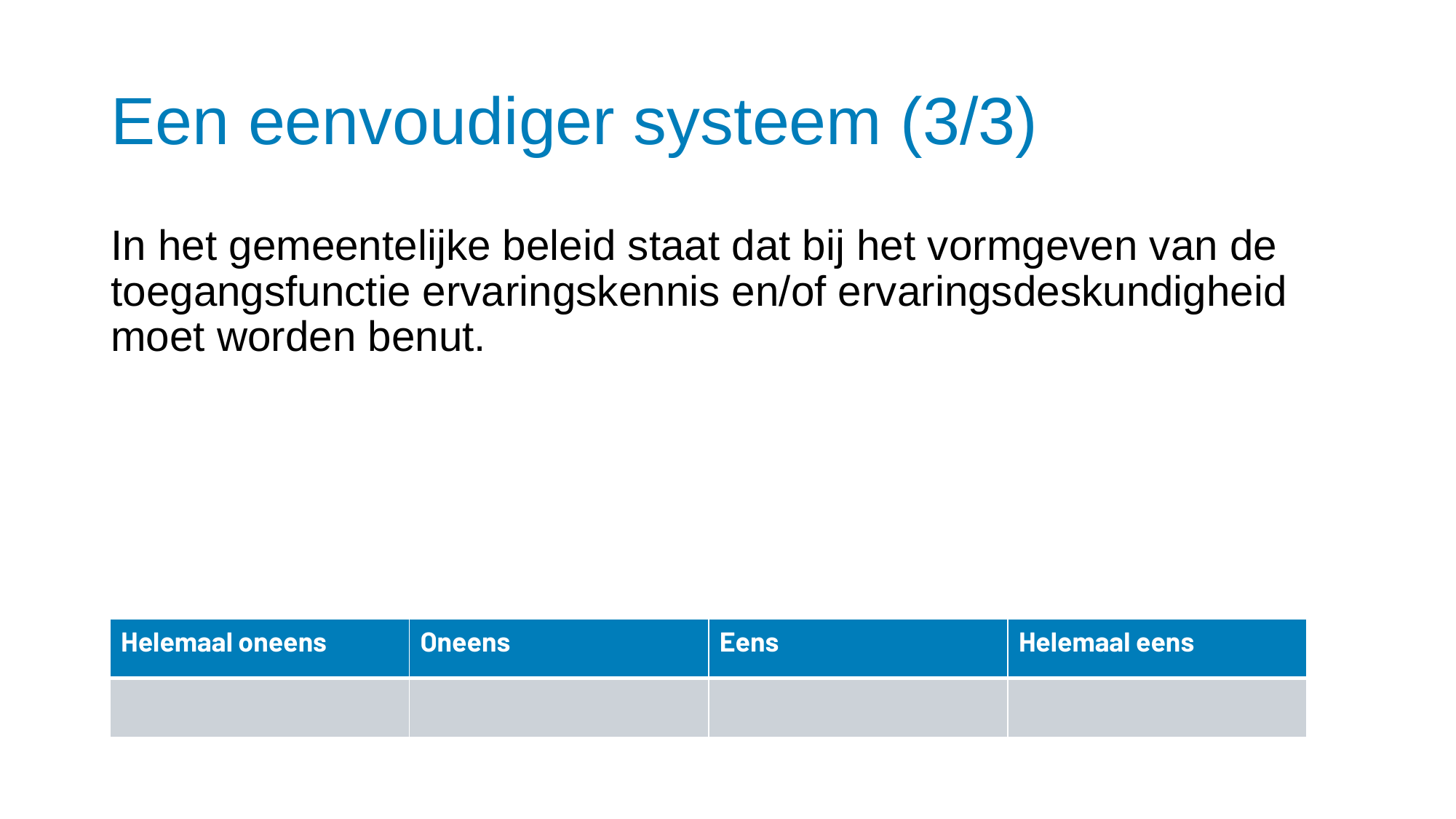

# Een eenvoudiger systeem (3/3)
In het gemeentelijke beleid staat dat bij het vormgeven van de toegangsfunctie ervaringskennis en/of ervaringsdeskundigheid moet worden benut.
| Helemaal oneens | Oneens | Eens | Helemaal eens |
| --- | --- | --- | --- |
|  |  |  |  |